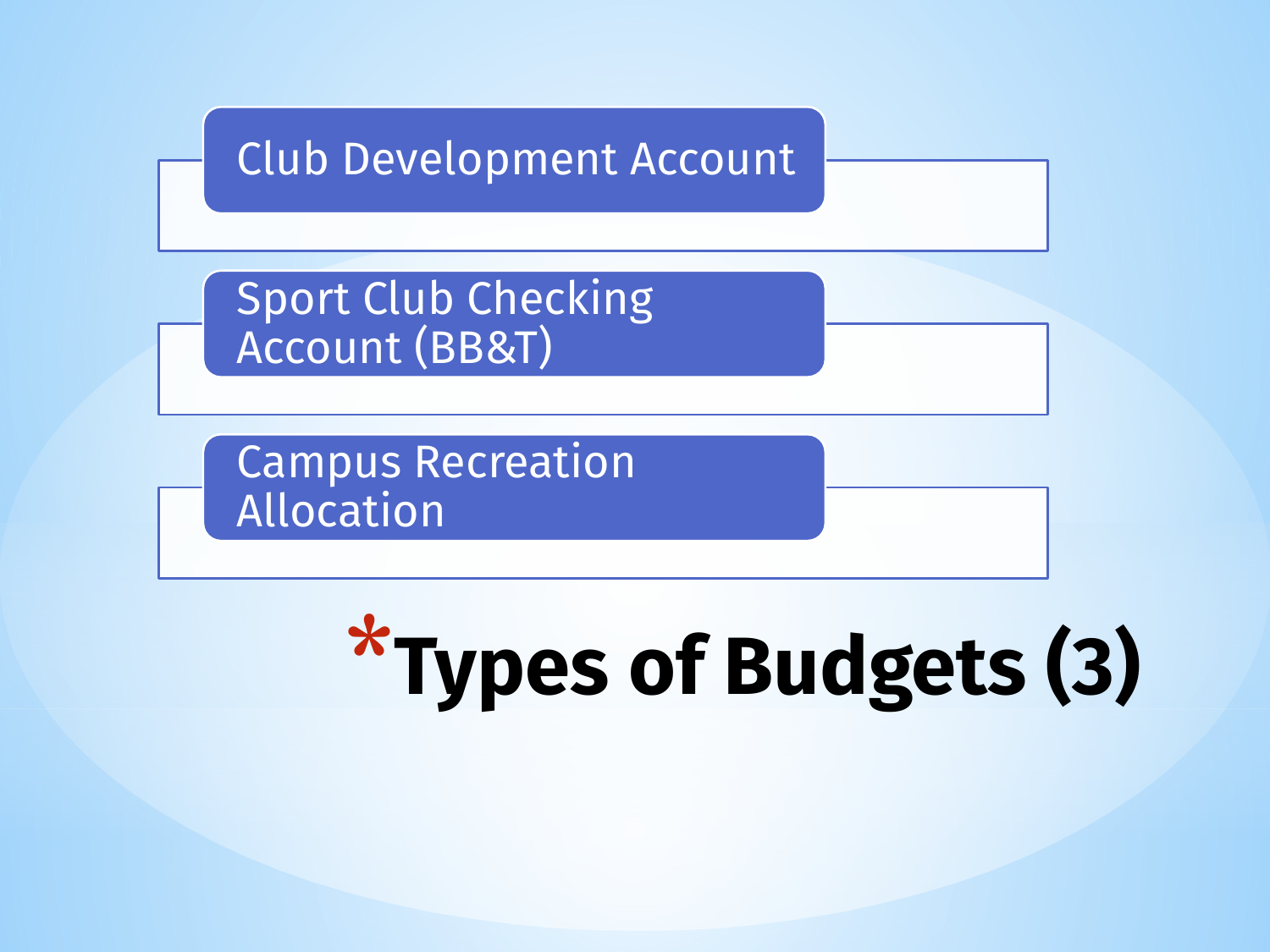

Club Development Account
Sport Club Checking Account (BB&T)
Campus Recreation Allocation
# Types of Budgets (3)